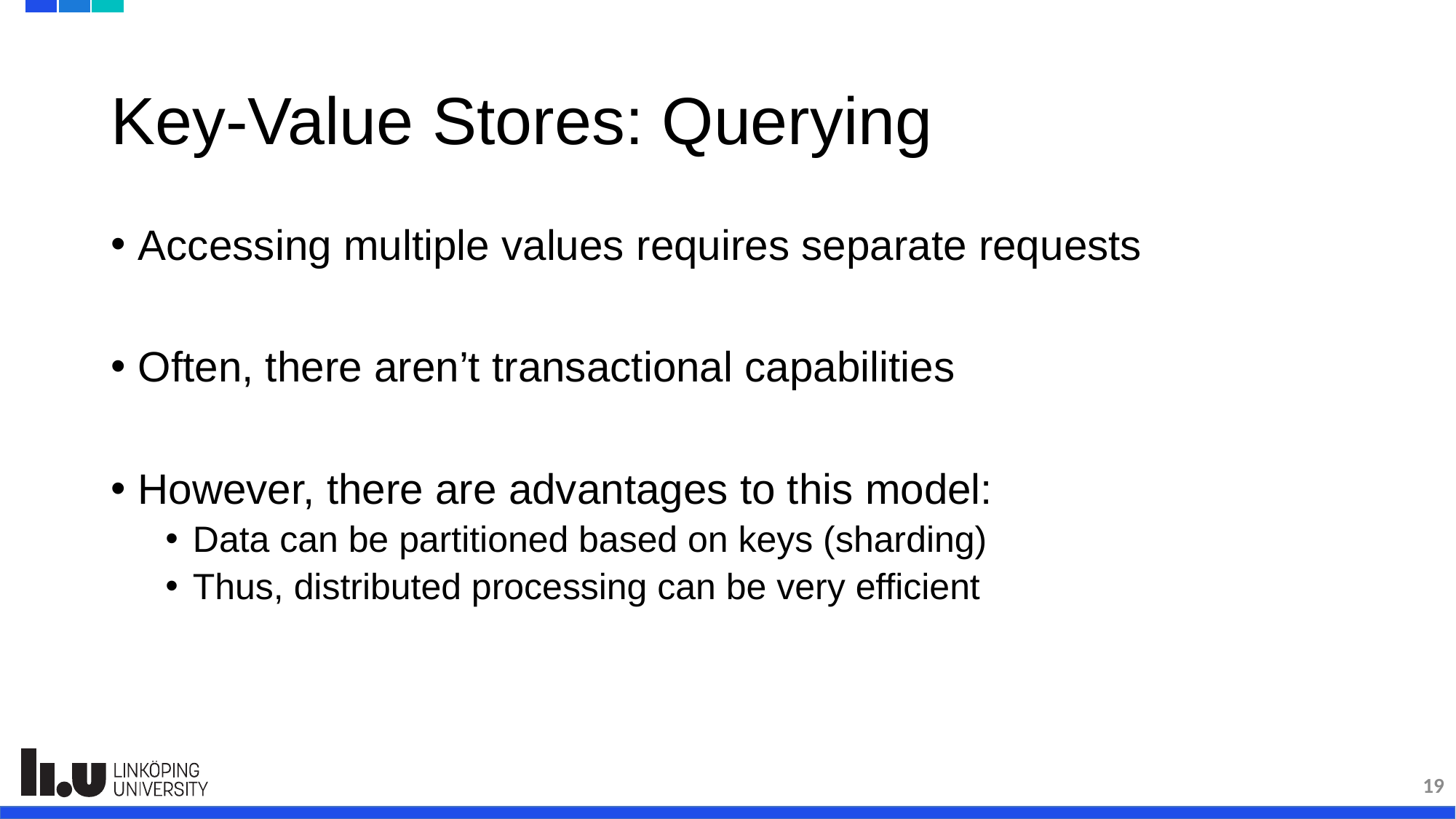

# Key-Value Stores: Querying
Accessing multiple values requires separate requests

Often, there aren’t transactional capabilities

However, there are advantages to this model:
Data can be partitioned based on keys (sharding)
Thus, distributed processing can be very efficient
19